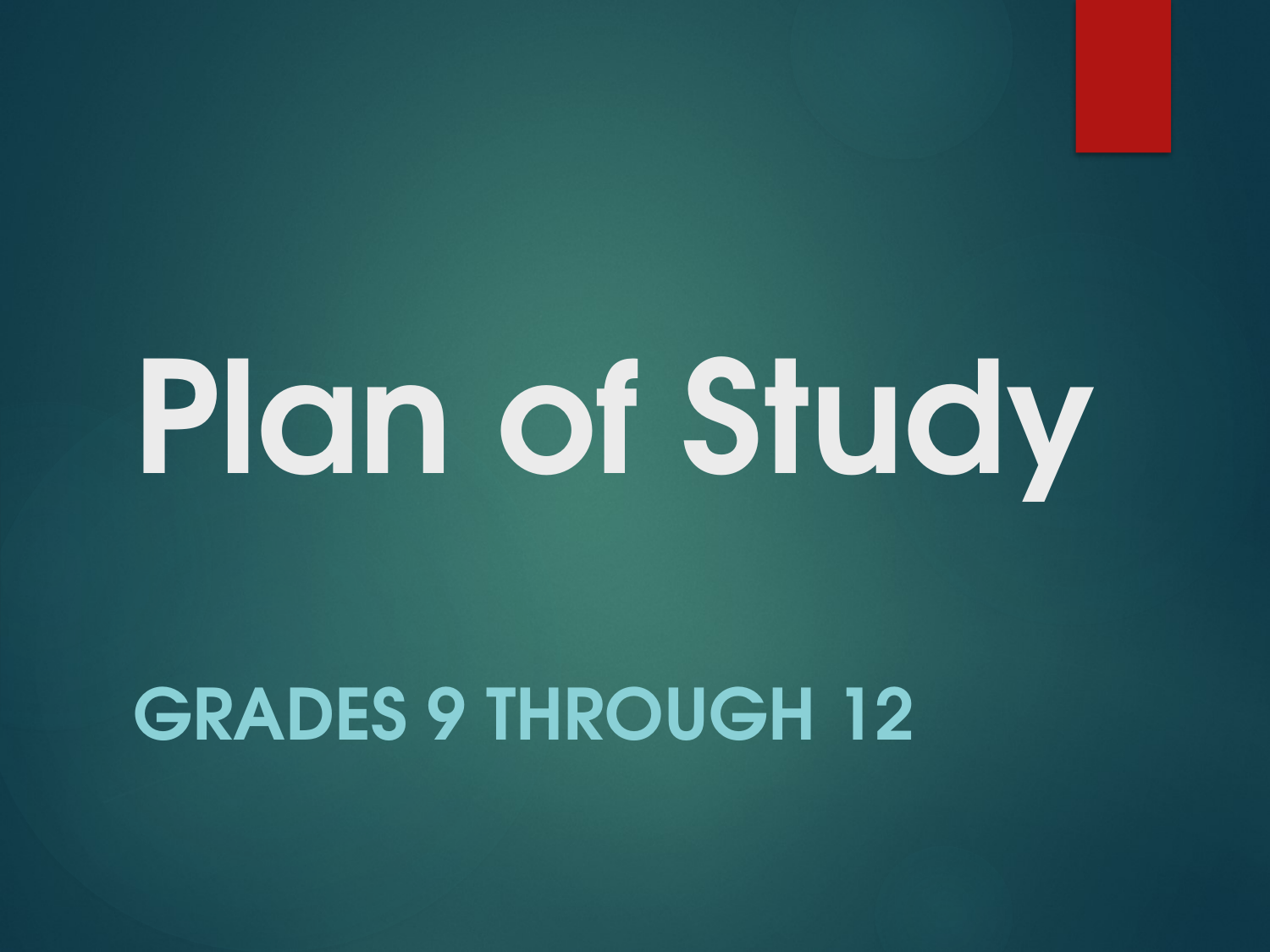

# Plan of Study
Grades 9 through 12